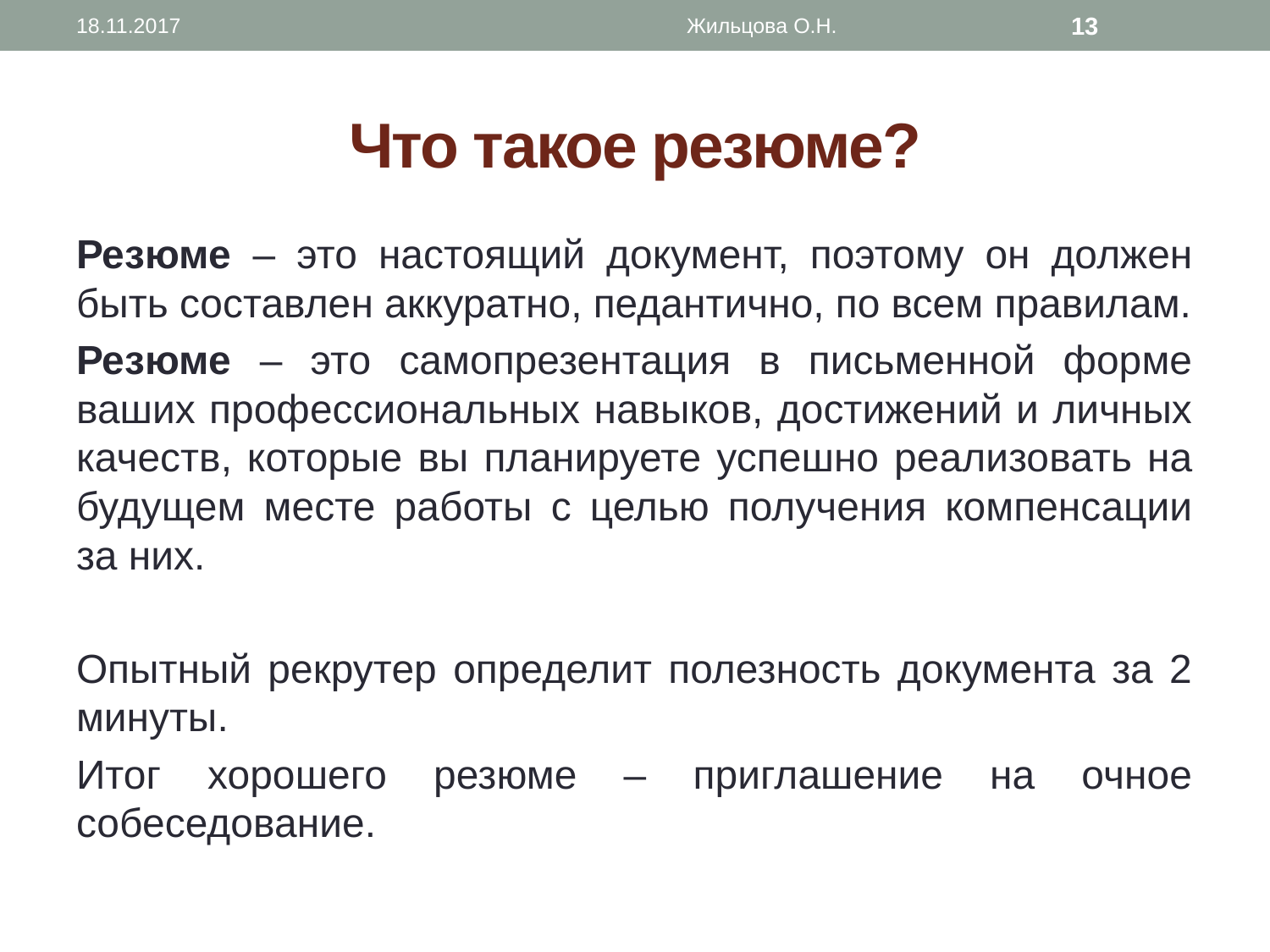

18.11.2017
Жильцова О.Н.
13
# Что такое резюме?
Резюме – это настоящий документ, поэтому он должен быть составлен аккуратно, педантично, по всем правилам.
Резюме – это самопрезентация в письменной форме ваших профессиональных навыков, достижений и личных качеств, которые вы планируете успешно реализовать на будущем месте работы с целью получения компенсации за них.

Опытный рекрутер определит полезность документа за 2 минуты.
Итог хорошего резюме – приглашение на очное собеседование.